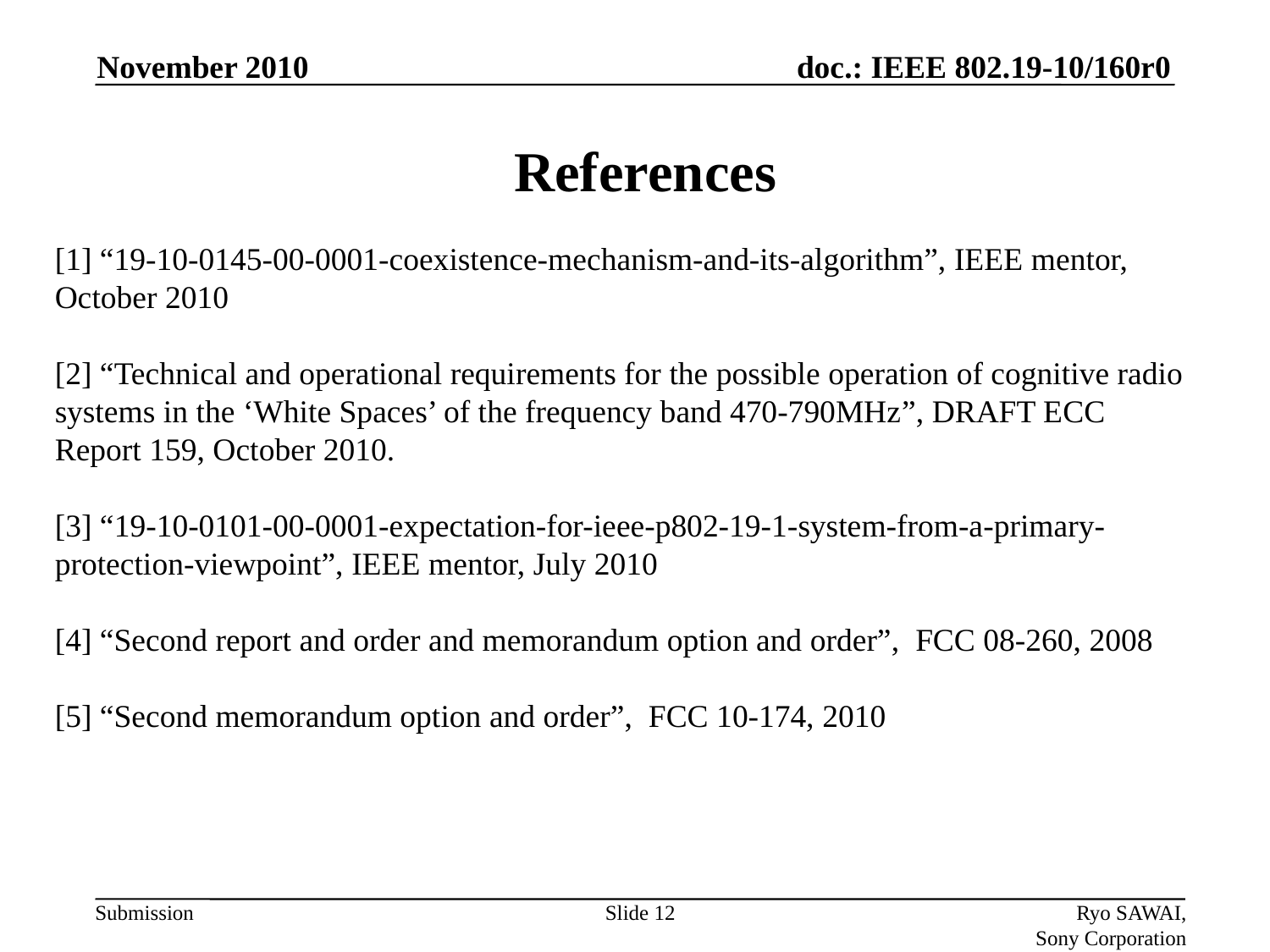

November 2010
# References
[1] “19-10-0145-00-0001-coexistence-mechanism-and-its-algorithm”, IEEE mentor, October 2010

[2] “Technical and operational requirements for the possible operation of cognitive radio systems in the ‘White Spaces’ of the frequency band 470-790MHz”, DRAFT ECC Report 159, October 2010.

[3] “19-10-0101-00-0001-expectation-for-ieee-p802-19-1-system-from-a-primary-protection-viewpoint”, IEEE mentor, July 2010

[4] “Second report and order and memorandum option and order”,  FCC 08-260, 2008

[5] “Second memorandum option and order”,  FCC 10-174, 2010

Slide 12
Ryo SAWAI, Sony Corporation